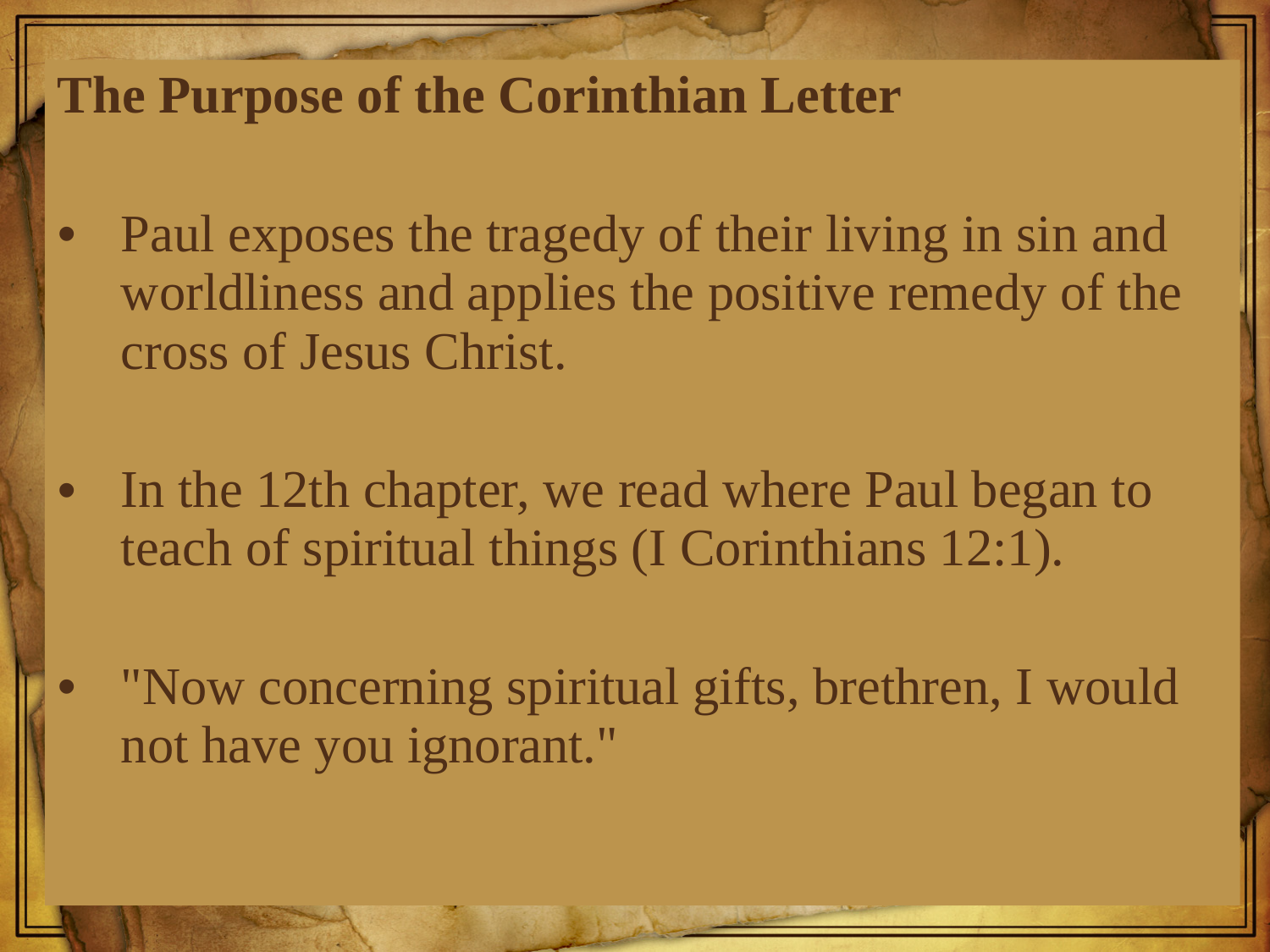

The Purpose of the Corinthian Letter

Paul exposes the tragedy of their living in sin and worldliness and applies the positive remedy of the cross of Jesus Christ.

In the 12th chapter, we read where Paul began to teach of spiritual things (I Corinthians 12:1).

"Now concerning spiritual gifts, brethren, I would not have you ignorant."